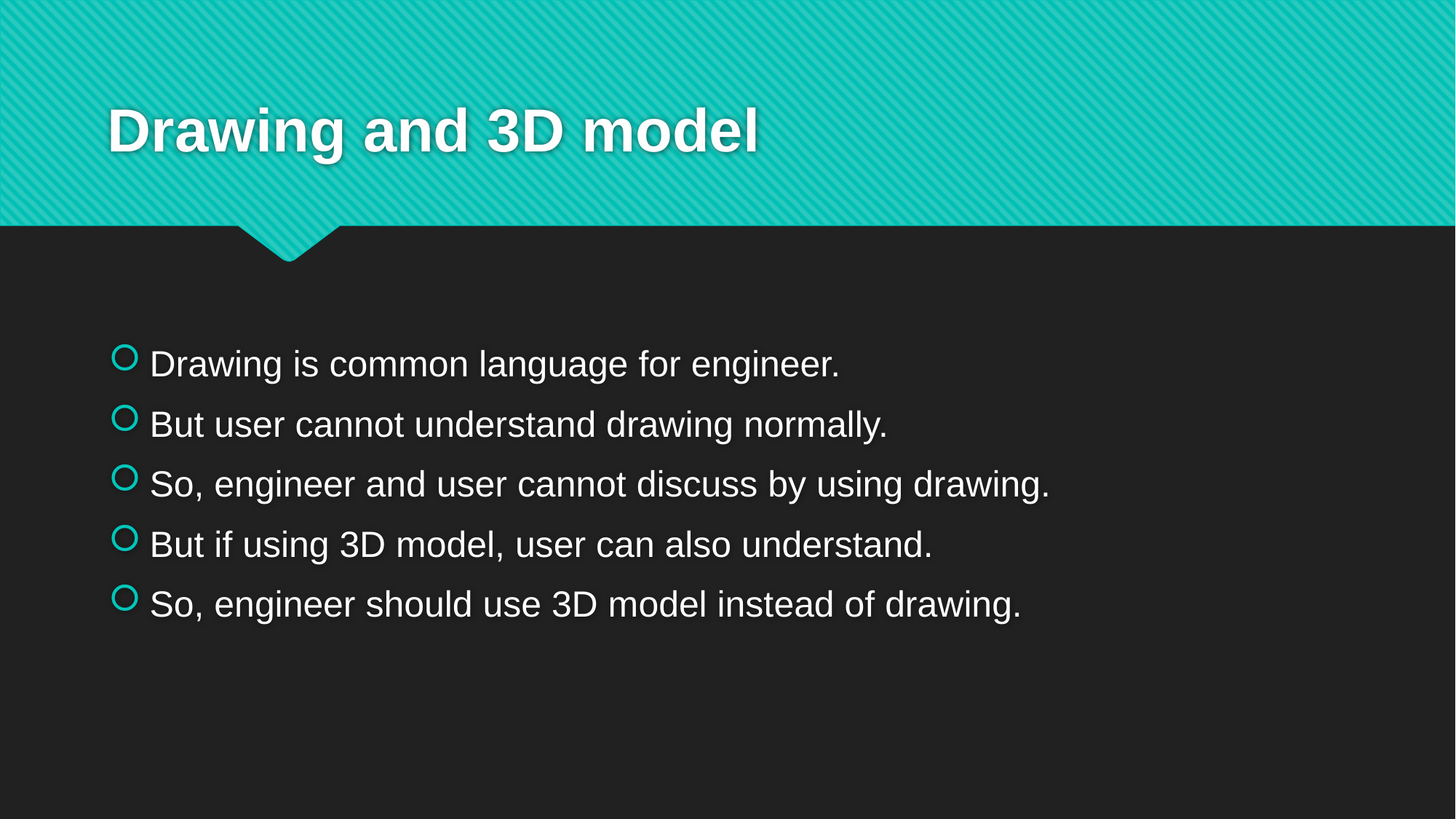

# Drawing and 3D model
Drawing is common language for engineer.
But user cannot understand drawing normally.
So, engineer and user cannot discuss by using drawing.
But if using 3D model, user can also understand.
So, engineer should use 3D model instead of drawing.